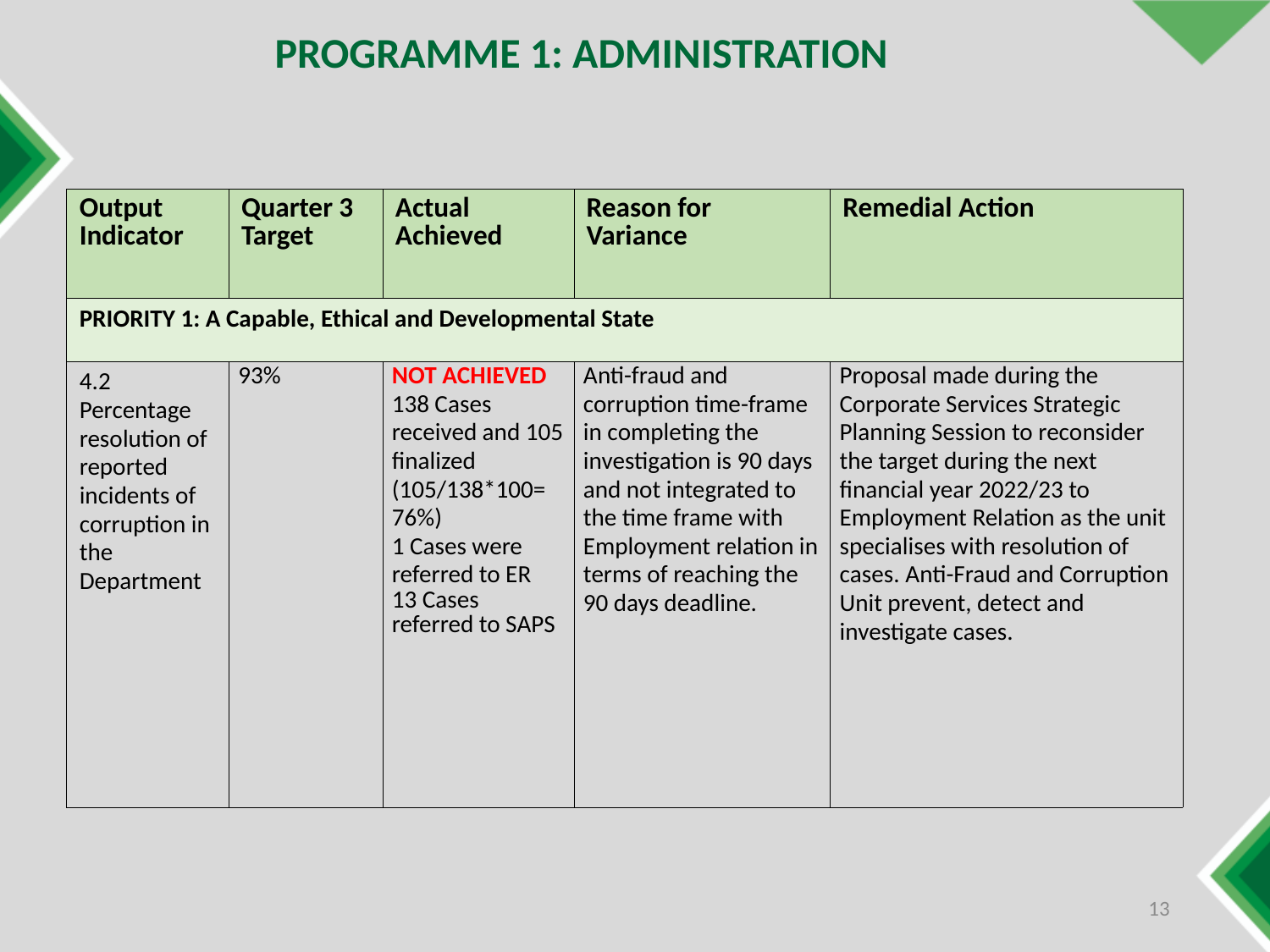

PROGRAMME 1: ADMINISTRATION
| Output Indicator | Quarter 3 Target | Actual Achieved | Reason for Variance | Remedial Action |
| --- | --- | --- | --- | --- |
| PRIORITY 1: A Capable, Ethical and Developmental State |  |  |  |  |
| 4.2 Percentage resolution of reported incidents of corruption in the Department | 93% | NOT ACHIEVED 138 Cases received and 105 finalized (105/138\*100= 76%) 1 Cases were referred to ER 13 Cases referred to SAPS | Anti-fraud and corruption time-frame in completing the investigation is 90 days and not integrated to the time frame with Employment relation in terms of reaching the 90 days deadline. | Proposal made during the Corporate Services Strategic Planning Session to reconsider the target during the next financial year 2022/23 to Employment Relation as the unit specialises with resolution of cases. Anti-Fraud and Corruption Unit prevent, detect and investigate cases. |
13